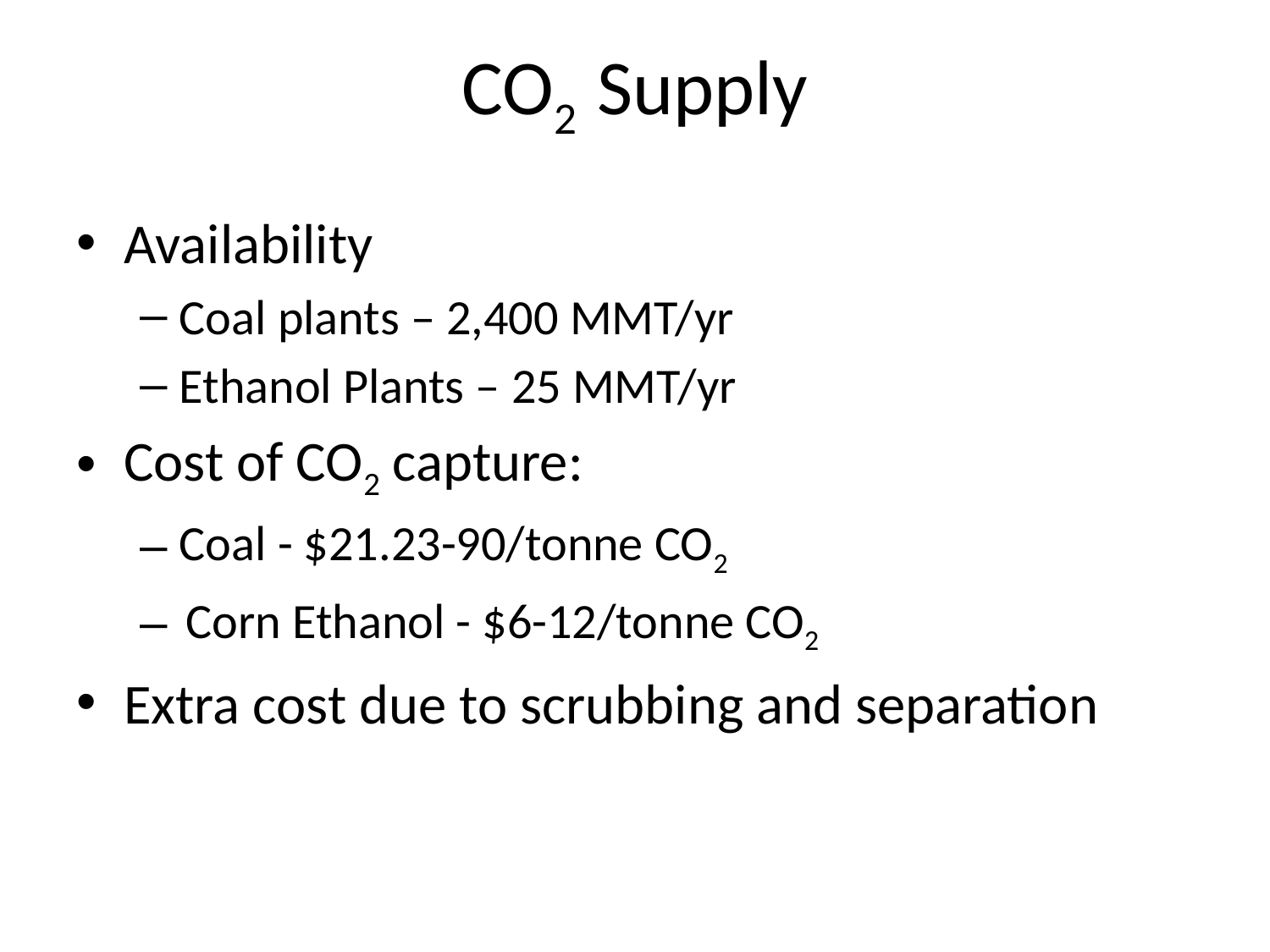

# CO2  Supply
Availability
Coal plants – 2,400 MMT/yr
Ethanol Plants – 25 MMT/yr
Cost of CO2 capture:
Coal - $21.23-90/tonne CO2
 Corn Ethanol - $6-12/tonne CO2
Extra cost due to scrubbing and separation